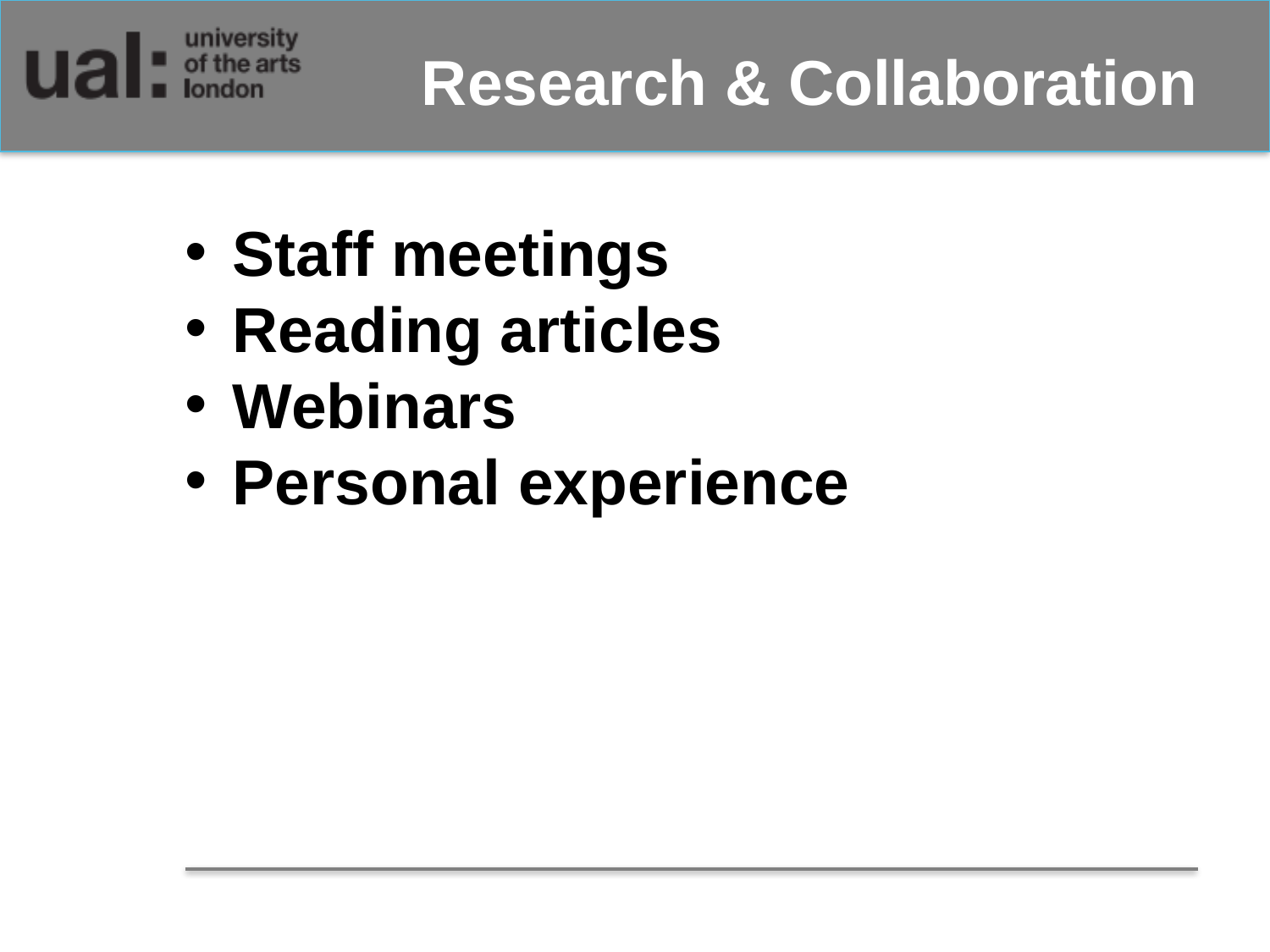

# Research & Collaboration
Staff meetings
Reading articles
Webinars
Personal experience